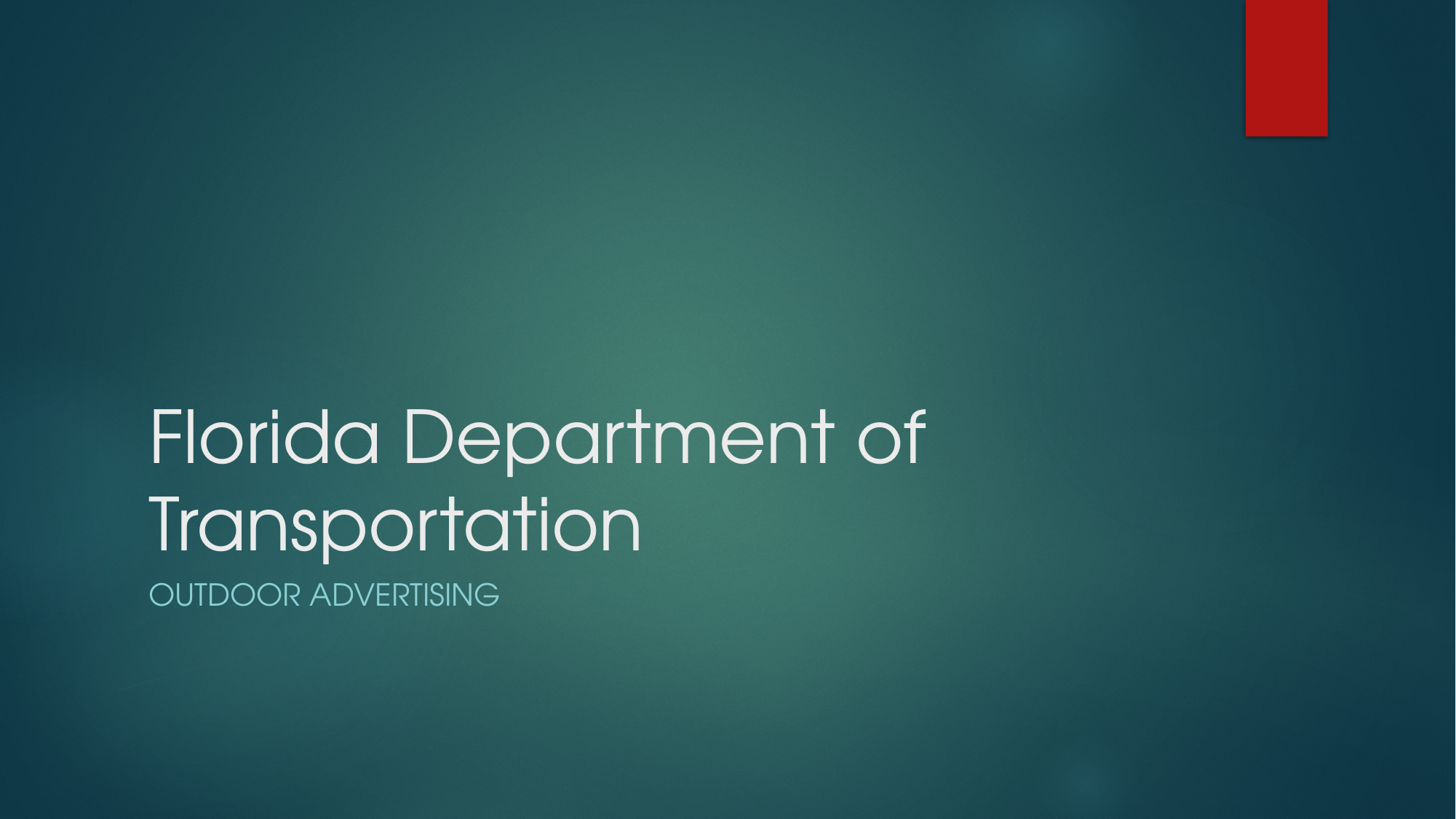

# Florida Department of Transportation
Outdoor Advertising